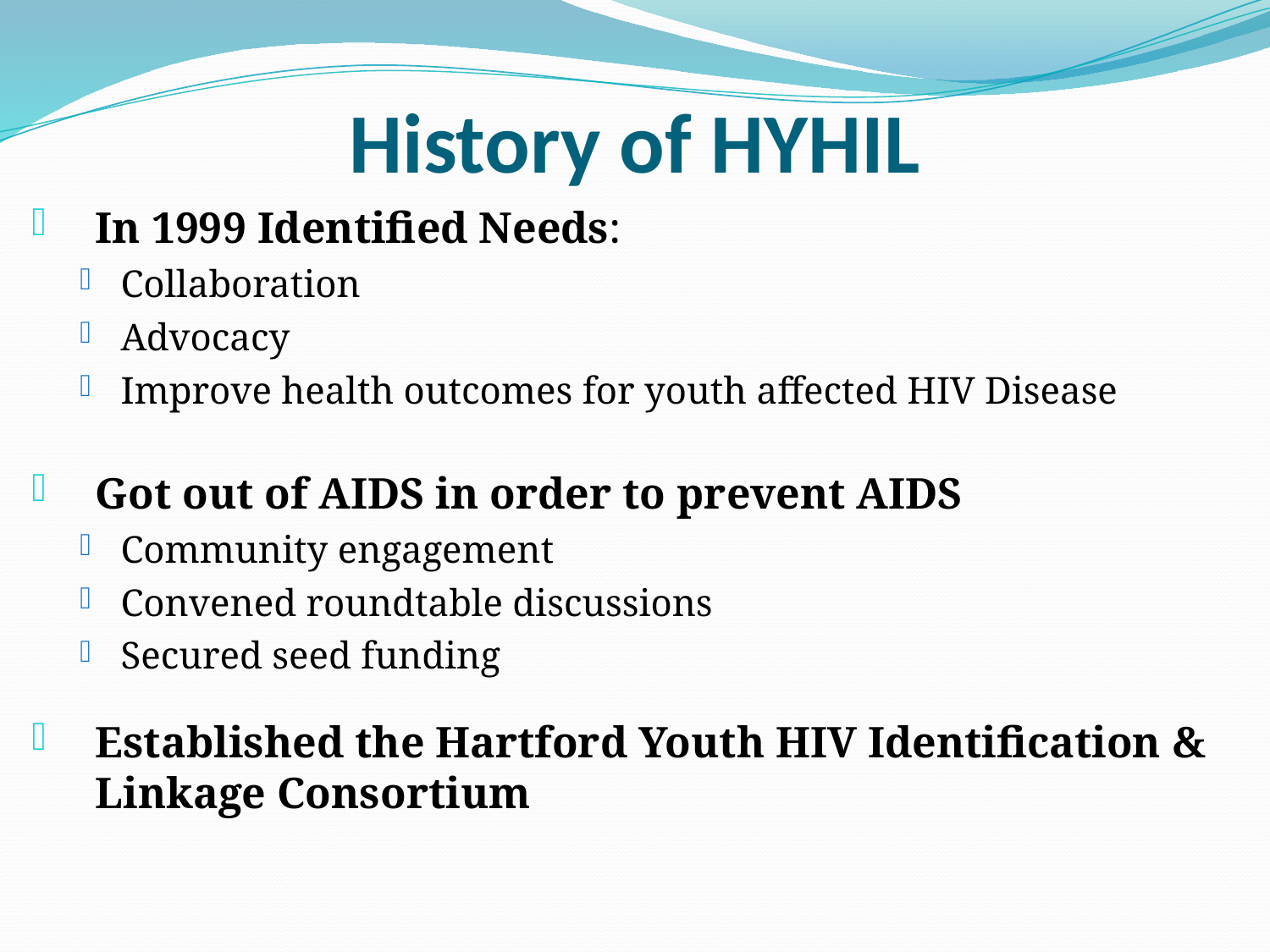

# History of HYHIL
In 1999 Identified Needs:
Collaboration
Advocacy
Improve health outcomes for youth affected HIV Disease

Got out of AIDS in order to prevent AIDS
Community engagement
Convened roundtable discussions
Secured seed funding

Established the Hartford Youth HIV Identification & Linkage Consortium